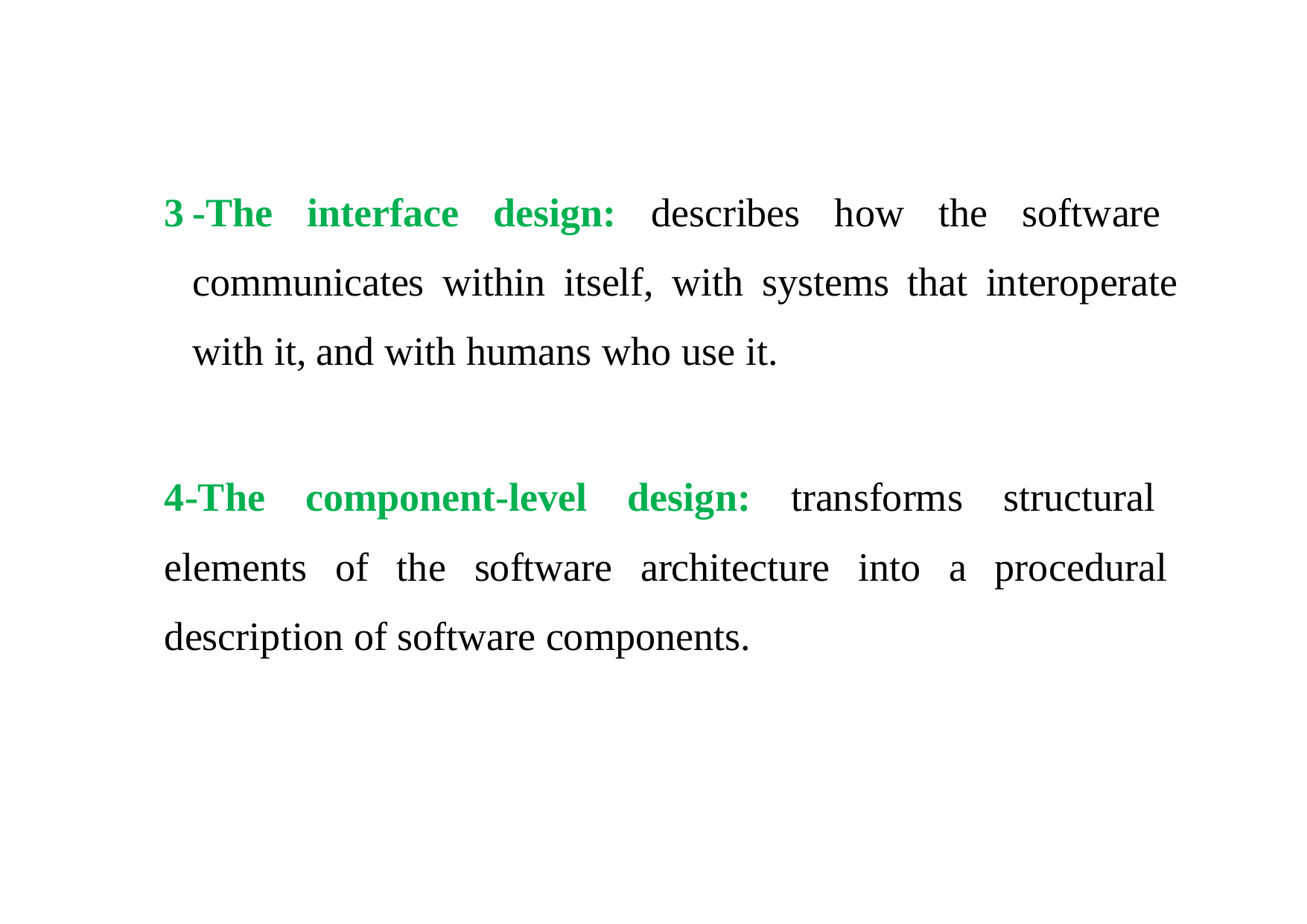

-The interface design: describes how the software  communicates within itself, with systems that interoperate  with it, and with humans who use it.

4-The component-level design: transforms structural  elements of the software architecture into a procedural  description of software components.